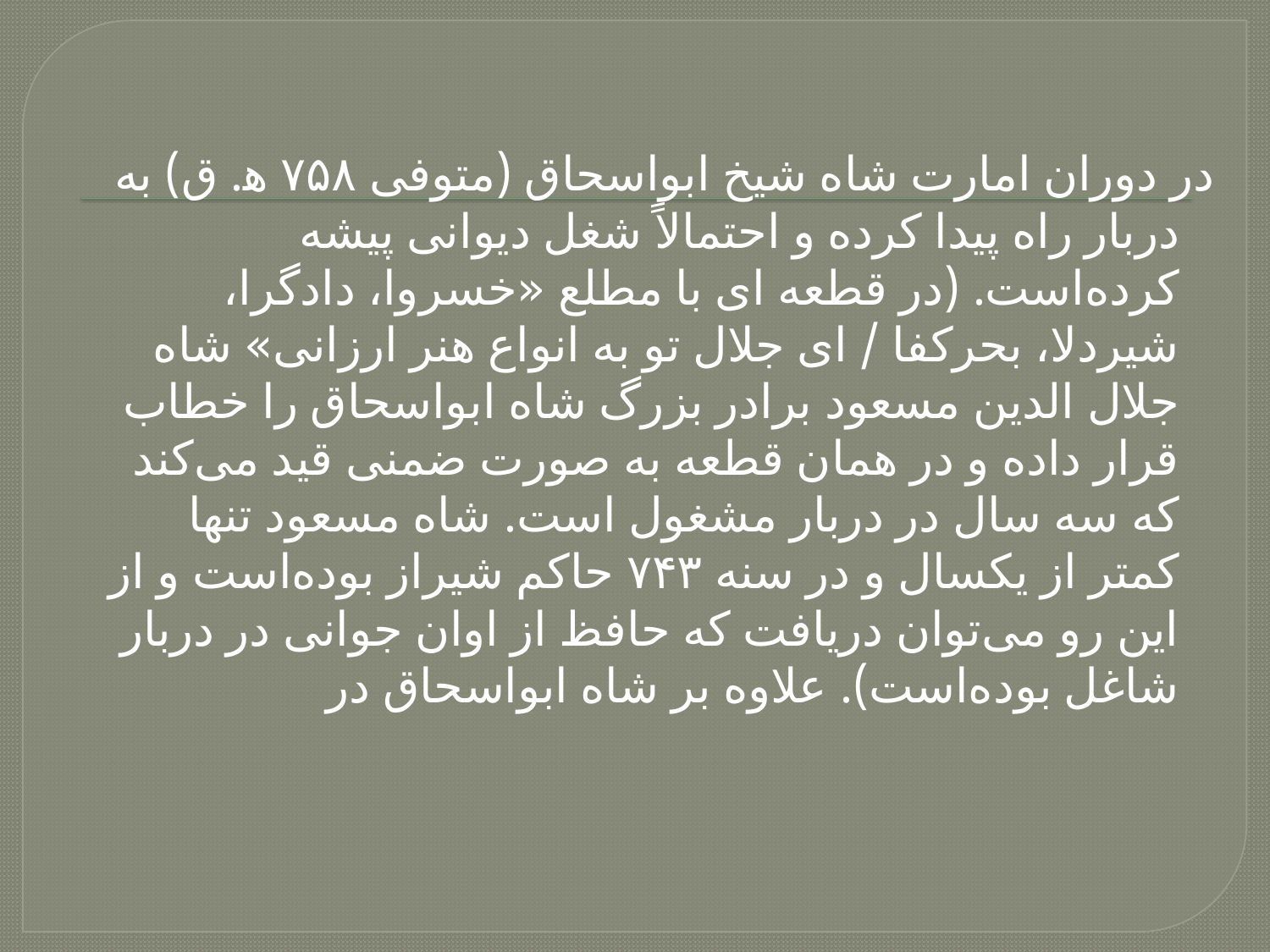

در دوران امارت شاه شیخ ابواسحاق (متوفی ۷۵۸ ه‍. ق) به دربار راه پیدا کرده و احتمالاً شغل دیوانی پیشه کرده‌است. (در قطعه ای با مطلع «خسروا، دادگرا، شیردلا، بحرکفا / ای جلال تو به انواع هنر ارزانی» شاه جلال الدین مسعود برادر بزرگ شاه ابواسحاق را خطاب قرار داده و در همان قطعه به صورت ضمنی قید می‌کند که سه سال در دربار مشغول است. شاه مسعود تنها کمتر از یکسال و در سنه ۷۴۳ حاکم شیراز بوده‌است و از این رو می‌توان دریافت که حافظ از اوان جوانی در دربار شاغل بوده‌است). علاوه بر شاه ابواسحاق در